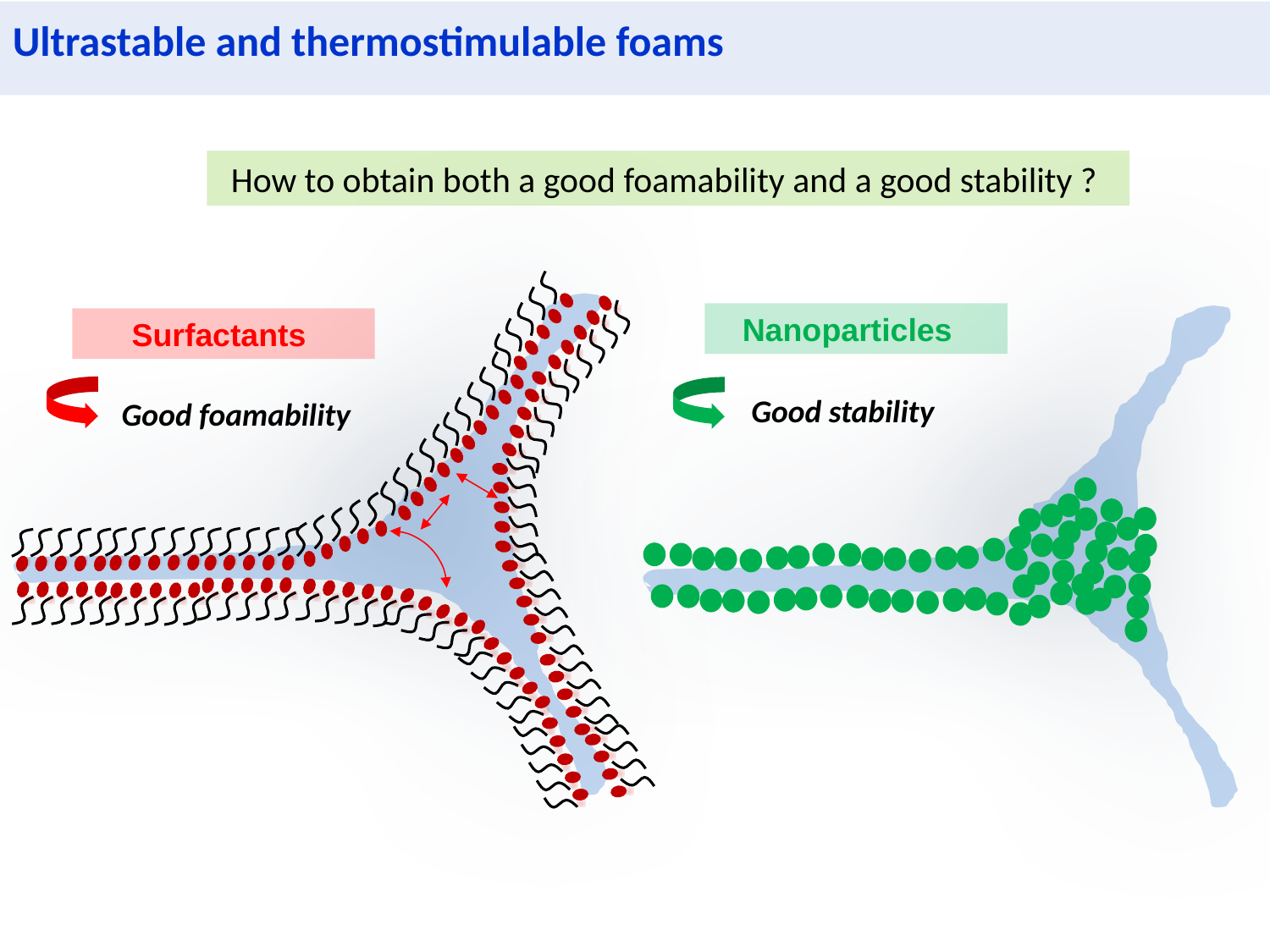

Ultrastable and thermostimulable foams
How to obtain both a good foamability and a good stability ?

Nanoparticles

Surfactants

Good stability
Good foamability